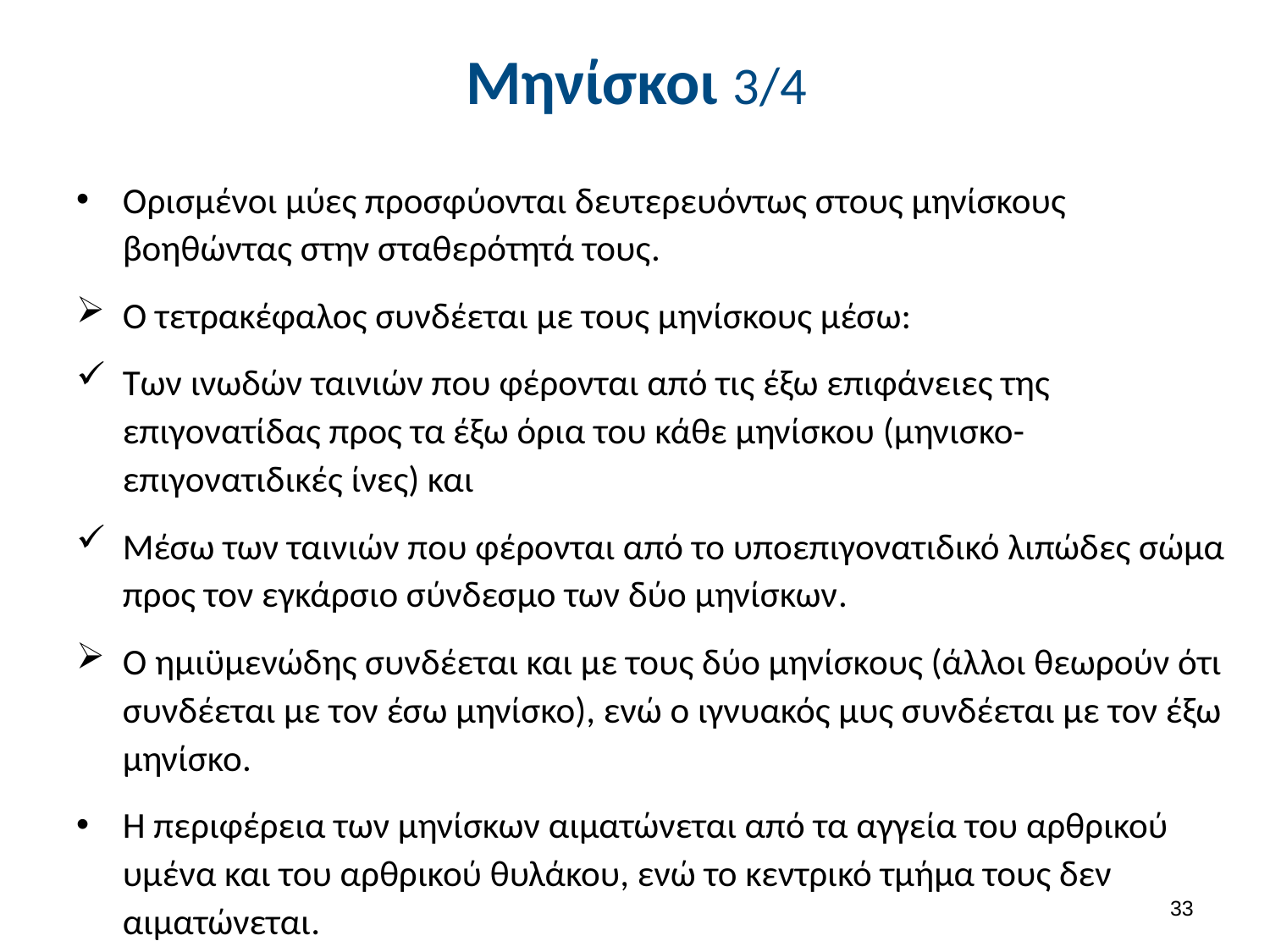

# Μηνίσκοι 3/4
Ορισμένοι μύες προσφύονται δευτερευόντως στους μηνίσκους βοηθώντας στην σταθερότητά τους.
Ο τετρακέφαλος συνδέεται με τους μηνίσκους μέσω:
Των ινωδών ταινιών που φέρονται από τις έξω επιφάνειες της επιγονατίδας προς τα έξω όρια του κάθε μηνίσκου (μηνισκο-επιγονατιδικές ίνες) και
Μέσω των ταινιών που φέρονται από το υποεπιγονατιδικό λιπώδες σώμα προς τον εγκάρσιο σύνδεσμο των δύο μηνίσκων.
Ο ημιϋμενώδης συνδέεται και με τους δύο μηνίσκους (άλλοι θεωρούν ότι συνδέεται με τον έσω μηνίσκο), ενώ ο ιγνυακός μυς συνδέεται με τον έξω μηνίσκο.
Η περιφέρεια των μηνίσκων αιματώνεται από τα αγγεία του αρθρικού υμένα και του αρθρικού θυλάκου, ενώ το κεντρικό τμήμα τους δεν αιματώνεται.
33